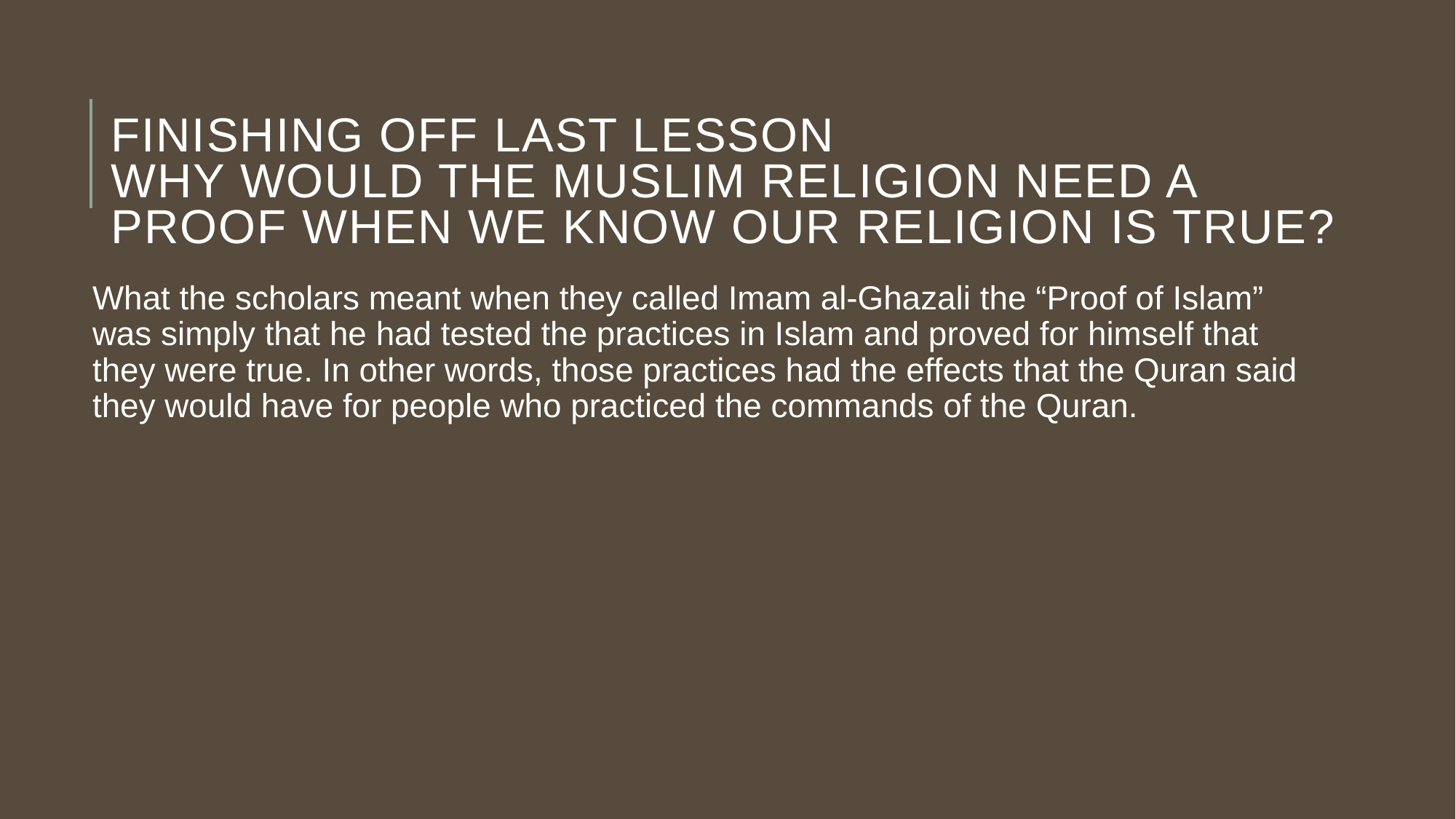

# Finishing off last lesson why would the Muslim religion need a proof when we know our religion is true?
What the scholars meant when they called Imam al-Ghazali the “Proof of Islam” was simply that he had tested the practices in Islam and proved for himself that they were true. In other words, those practices had the effects that the Quran said they would have for people who practiced the commands of the Quran.